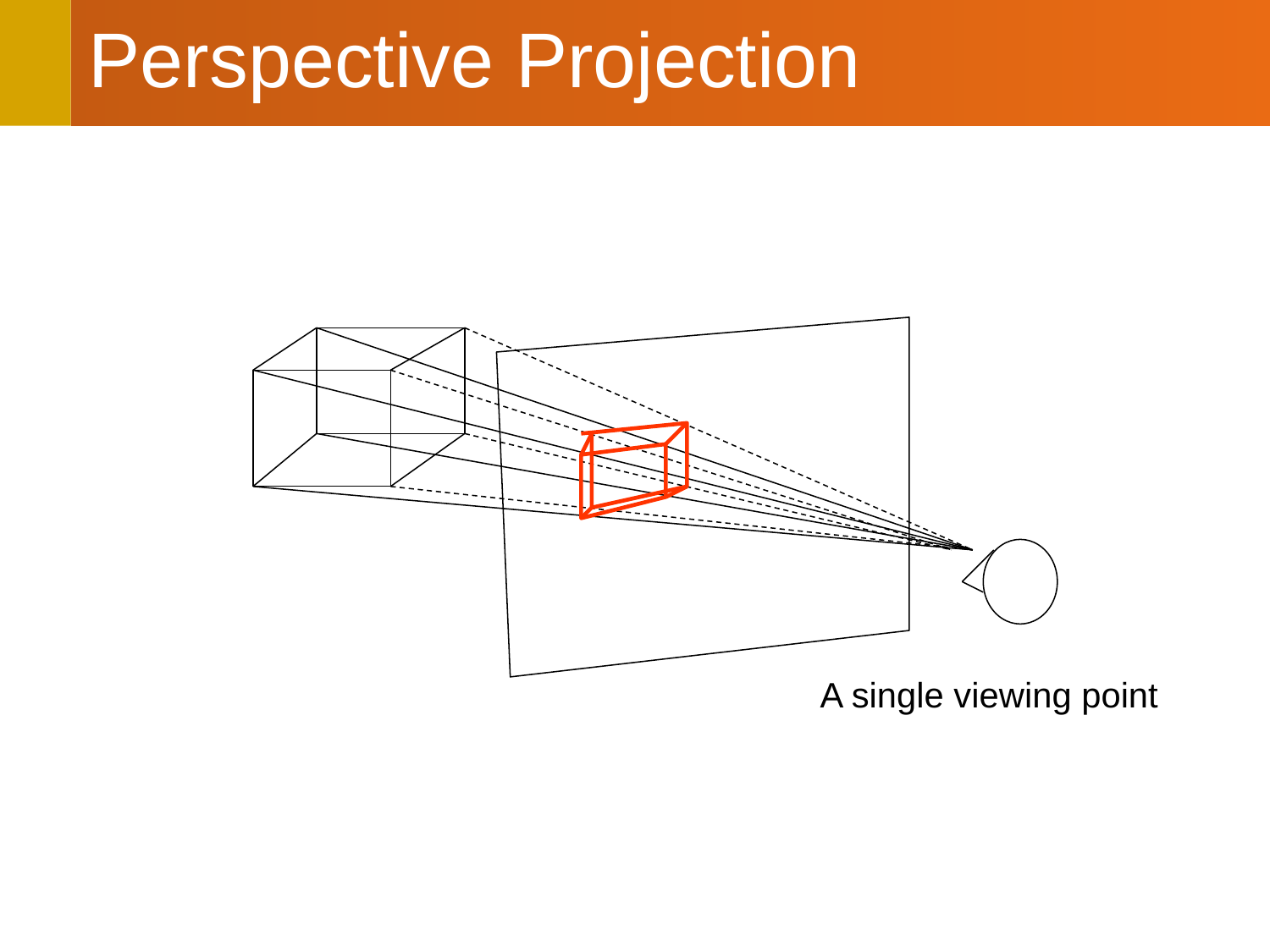

# Perspective Projection

A single viewing point